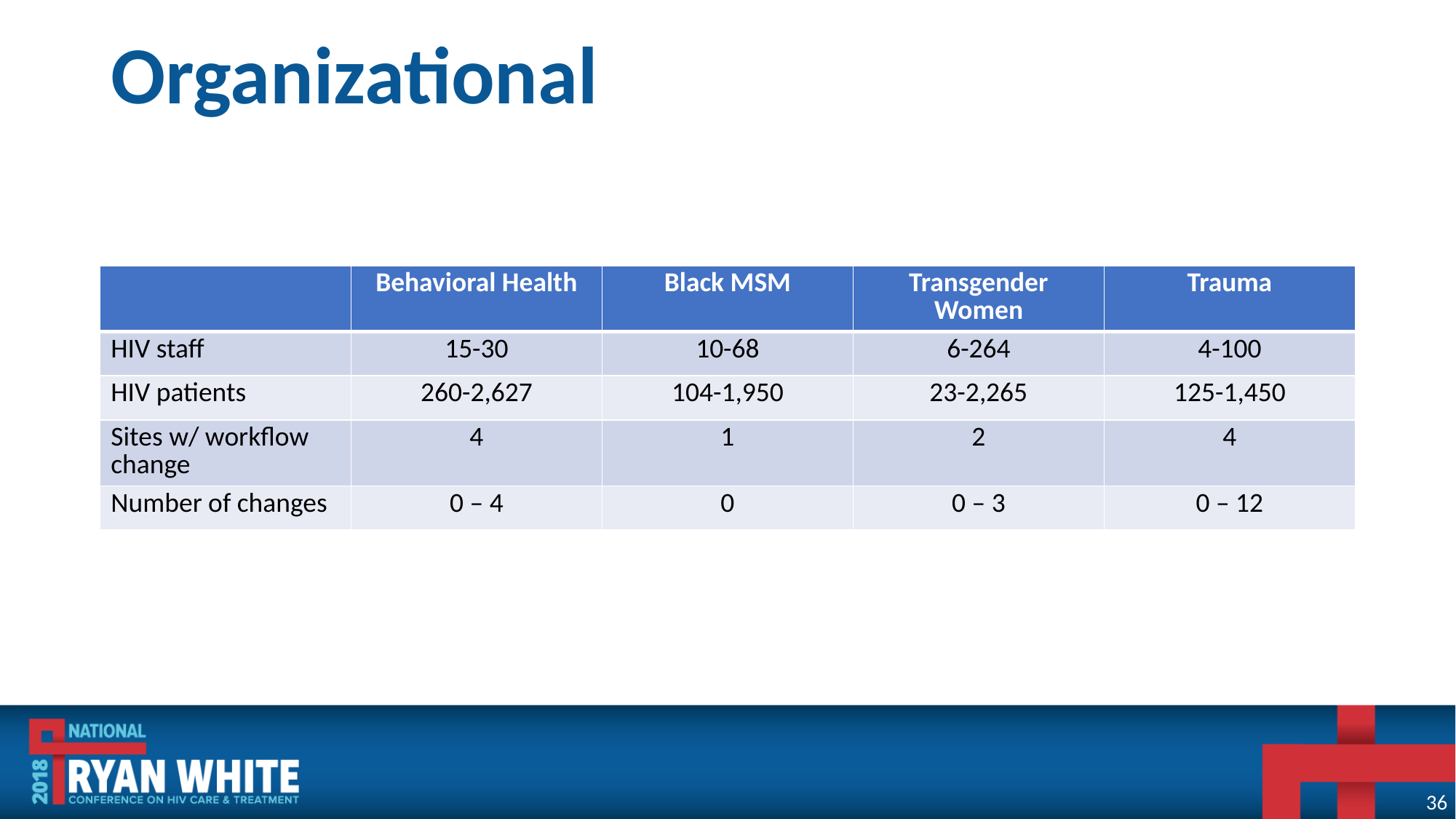

# Organizational
|  | Behavioral Health | Black MSM | Transgender Women | Trauma |
| --- | --- | --- | --- | --- |
| HIV staff | 15-30 | 10-68 | 6-264 | 4-100 |
| HIV patients | 260-2,627 | 104-1,950 | 23-2,265 | 125-1,450 |
| Sites w/ workflow change | 4 | 1 | 2 | 4 |
| Number of changes | 0 – 4 | 0 | 0 – 3 | 0 – 12 |
36